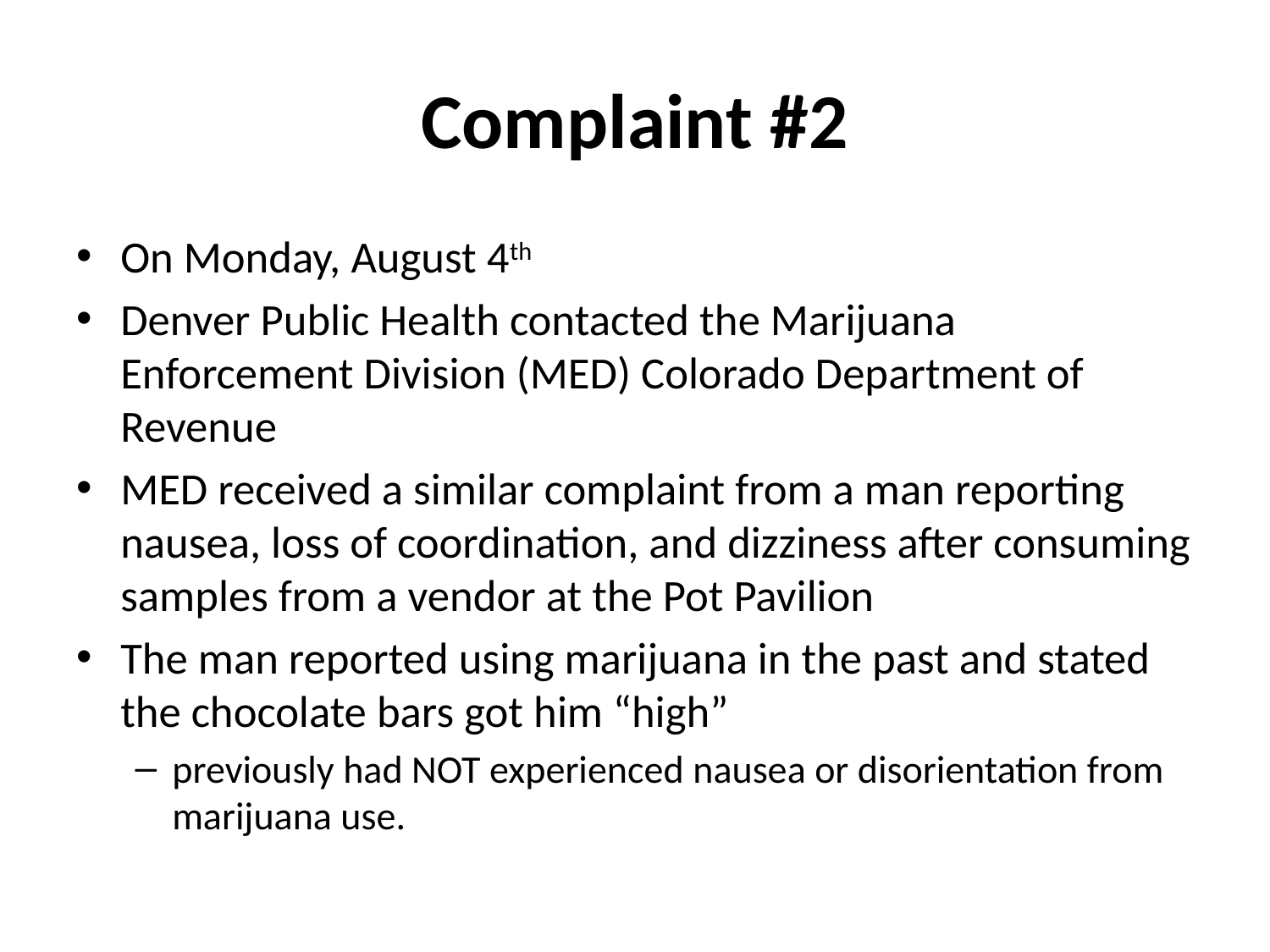

# Complaint #2
On Monday, August 4th
Denver Public Health contacted the Marijuana Enforcement Division (MED) Colorado Department of Revenue
MED received a similar complaint from a man reporting nausea, loss of coordination, and dizziness after consuming samples from a vendor at the Pot Pavilion
The man reported using marijuana in the past and stated the chocolate bars got him “high”
previously had NOT experienced nausea or disorientation from marijuana use.